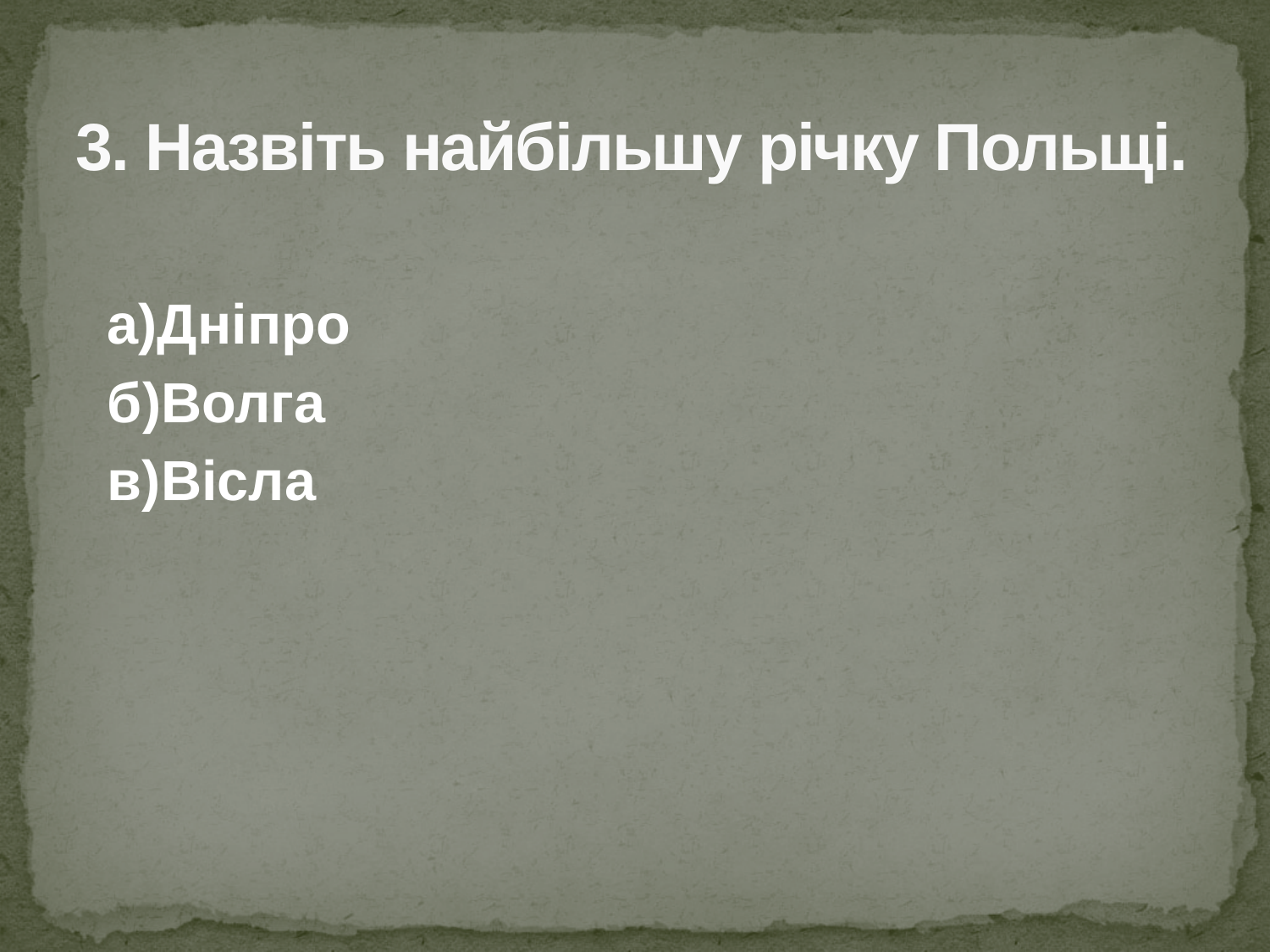

# 3. Назвіть найбільшу річку Польщі.

а)Дніпро
б)Волга
в)Вісла